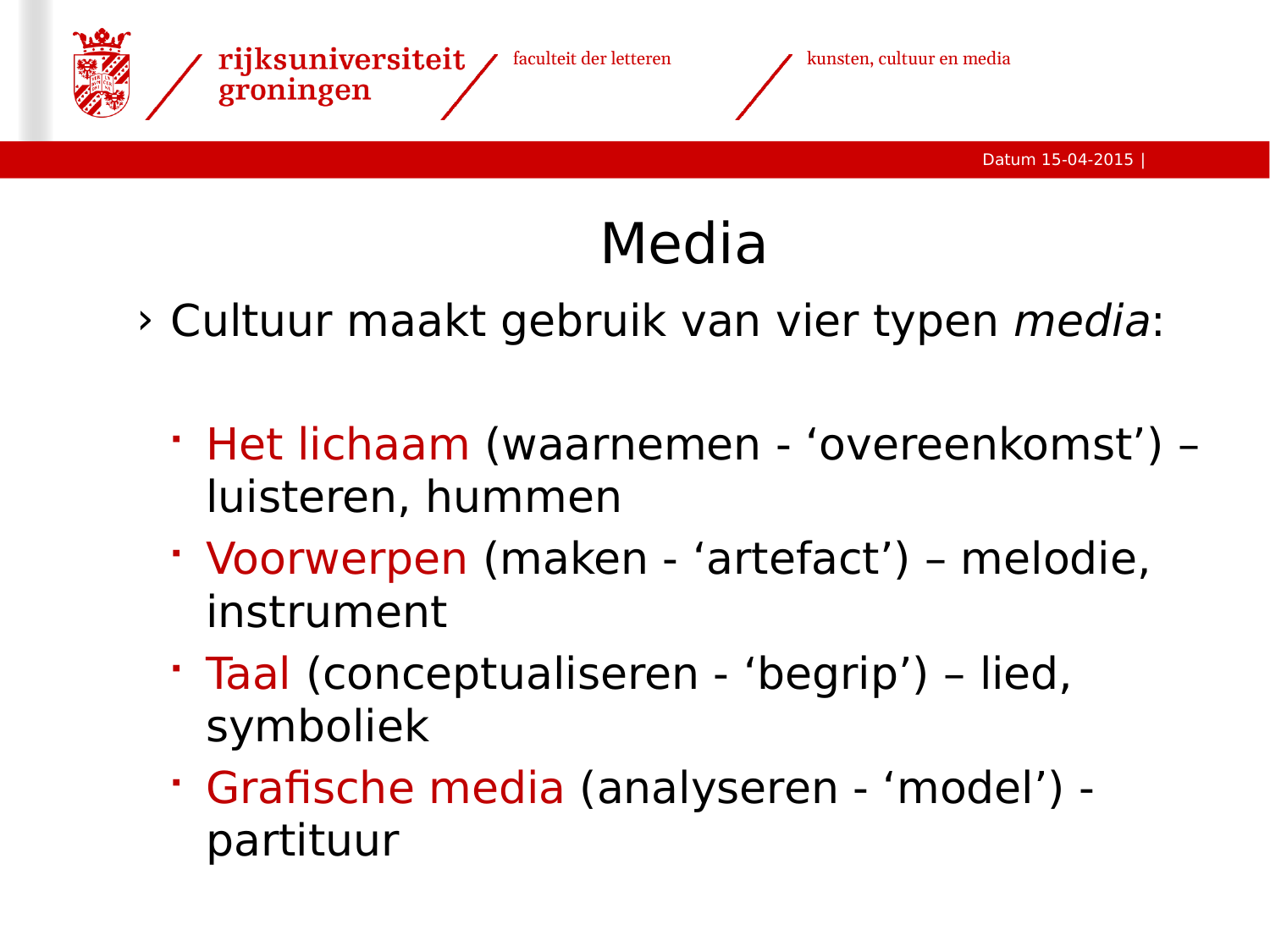

# Media
Cultuur maakt gebruik van vier typen media:

Het lichaam (waarnemen - ‘overeenkomst’) – luisteren, hummen
Voorwerpen (maken - ‘artefact’) – melodie, instrument
Taal (conceptualiseren - ‘begrip’) – lied, symboliek
Grafische media (analyseren - ‘model’) - partituur